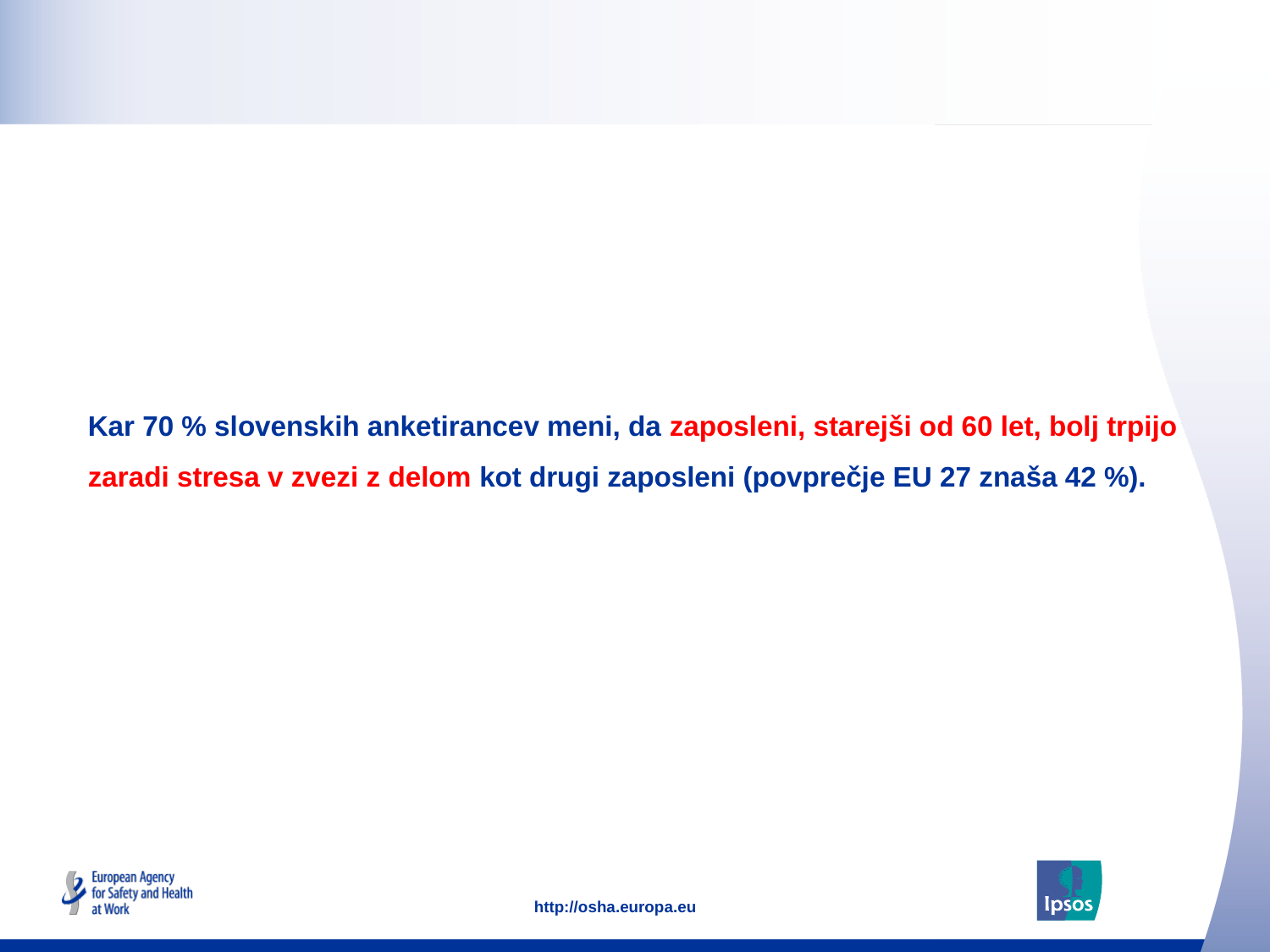

Kar 70 % slovenskih anketirancev meni, da zaposleni, starejši od 60 let, bolj trpijo zaradi stresa v zvezi z delom kot drugi zaposleni (povprečje EU 27 znaša 42 %).